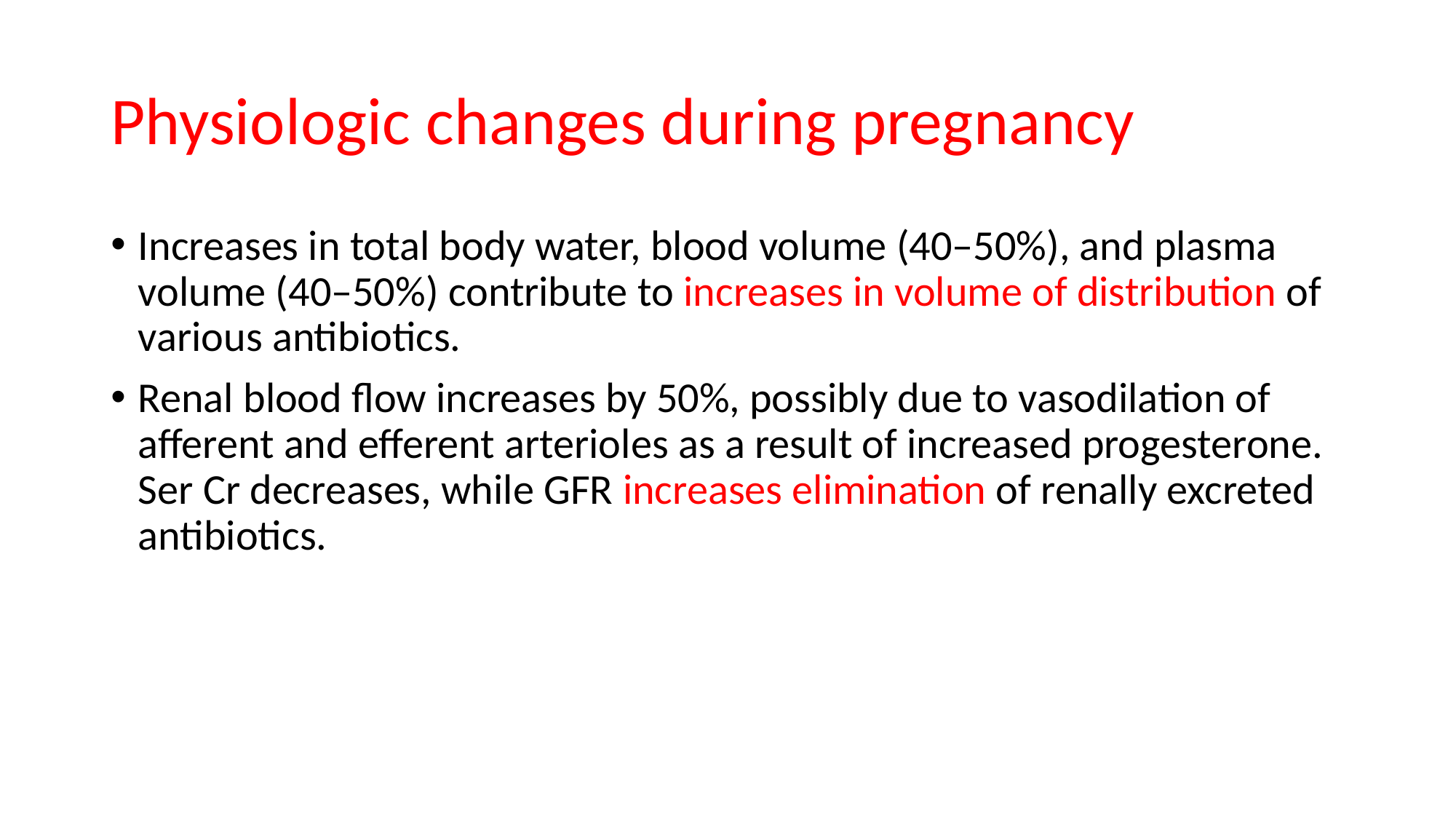

# Physiologic changes during pregnancy
Increases in total body water, blood volume (40–50%), and plasma volume (40–50%) contribute to increases in volume of distribution of various antibiotics.
Renal blood flow increases by 50%, possibly due to vasodilation of afferent and efferent arterioles as a result of increased progesterone. Ser Cr decreases, while GFR increases elimination of renally excreted antibiotics.